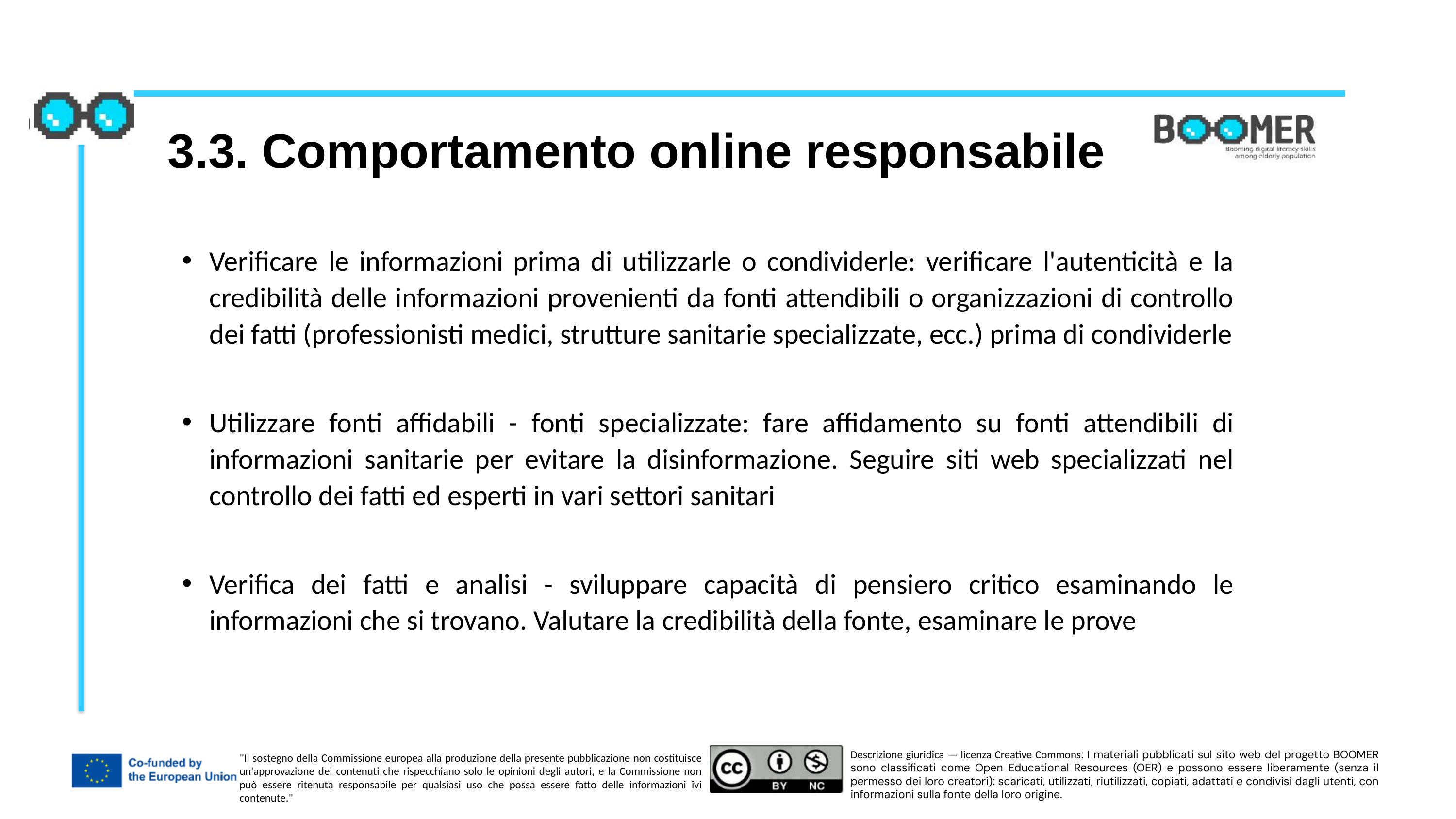

3.3. Comportamento online responsabile

Verificare le informazioni prima di utilizzarle o condividerle: verificare l'autenticità e la credibilità delle informazioni provenienti da fonti attendibili o organizzazioni di controllo dei fatti (professionisti medici, strutture sanitarie specializzate, ecc.) prima di condividerle

Utilizzare fonti affidabili - fonti specializzate: fare affidamento su fonti attendibili di informazioni sanitarie per evitare la disinformazione. Seguire siti web specializzati nel controllo dei fatti ed esperti in vari settori sanitari

Verifica dei fatti e analisi - sviluppare capacità di pensiero critico esaminando le informazioni che si trovano. Valutare la credibilità della fonte, esaminare le prove